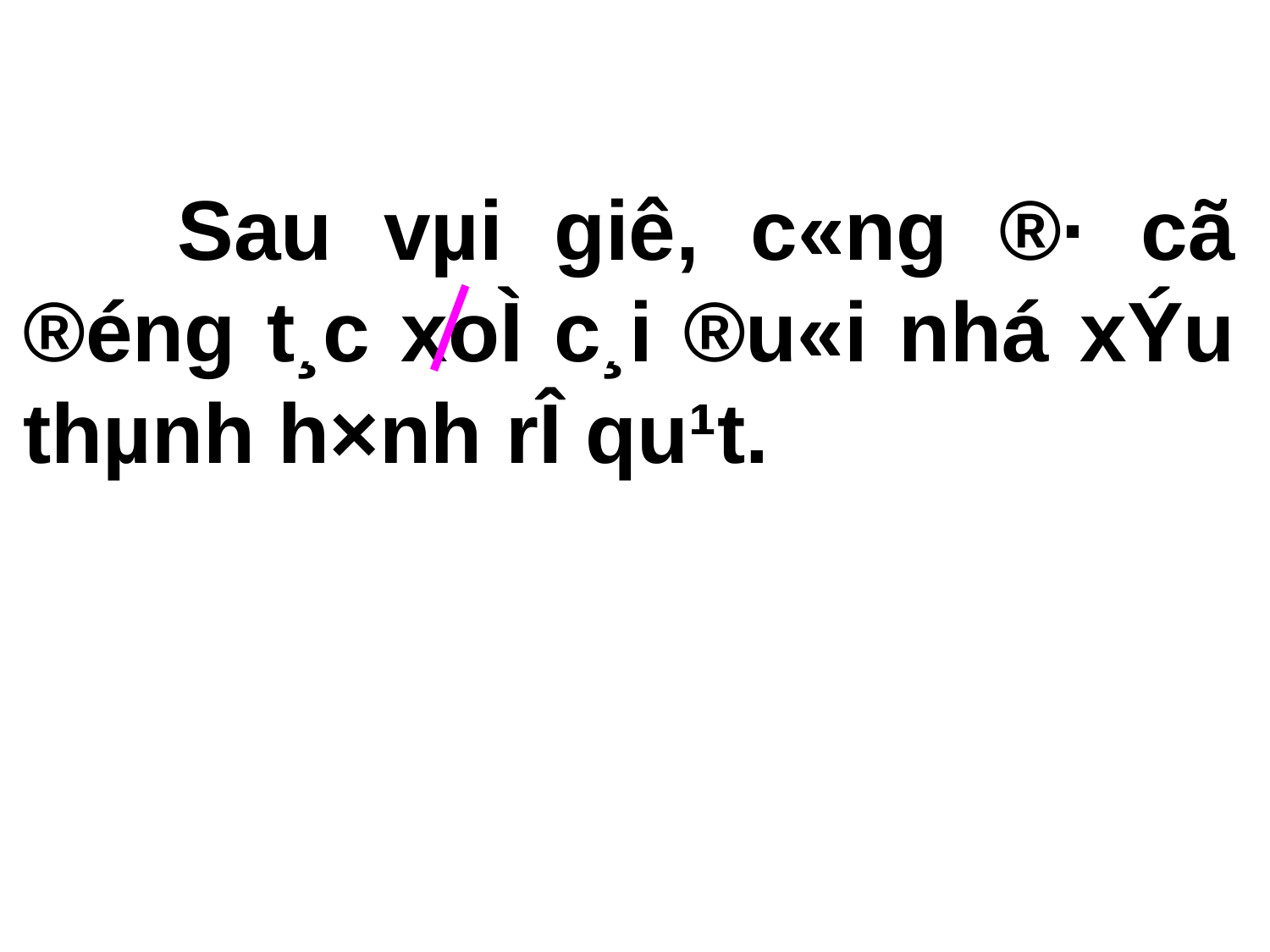

# Sau vµi giê, c«ng ®· cã ®éng t¸c xoÌ c¸i ®u«i nhá xÝu thµnh h×nh rÎ qu¹t.